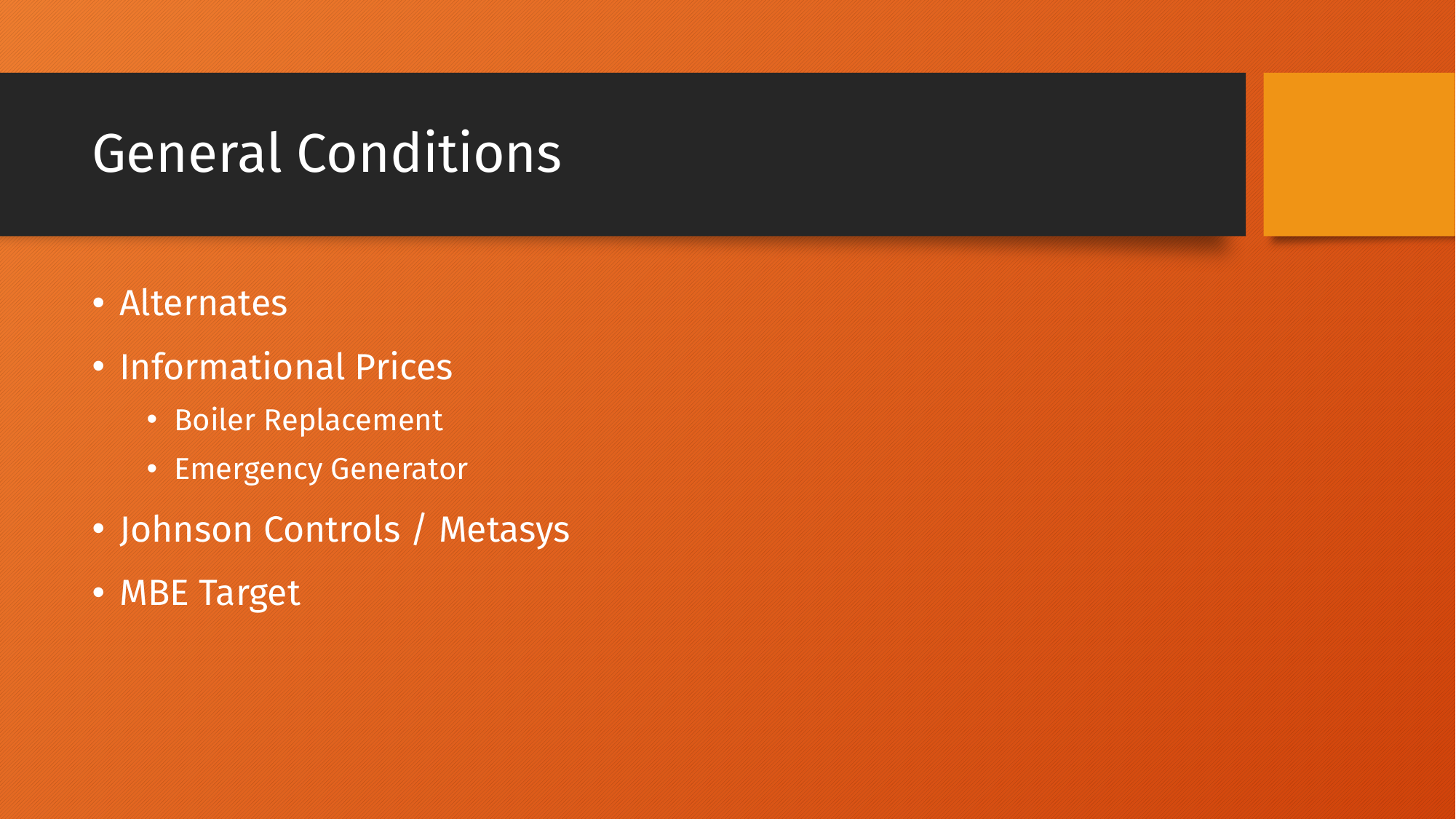

# General Conditions
Alternates
Informational Prices
Boiler Replacement
Emergency Generator
Johnson Controls / Metasys
MBE Target